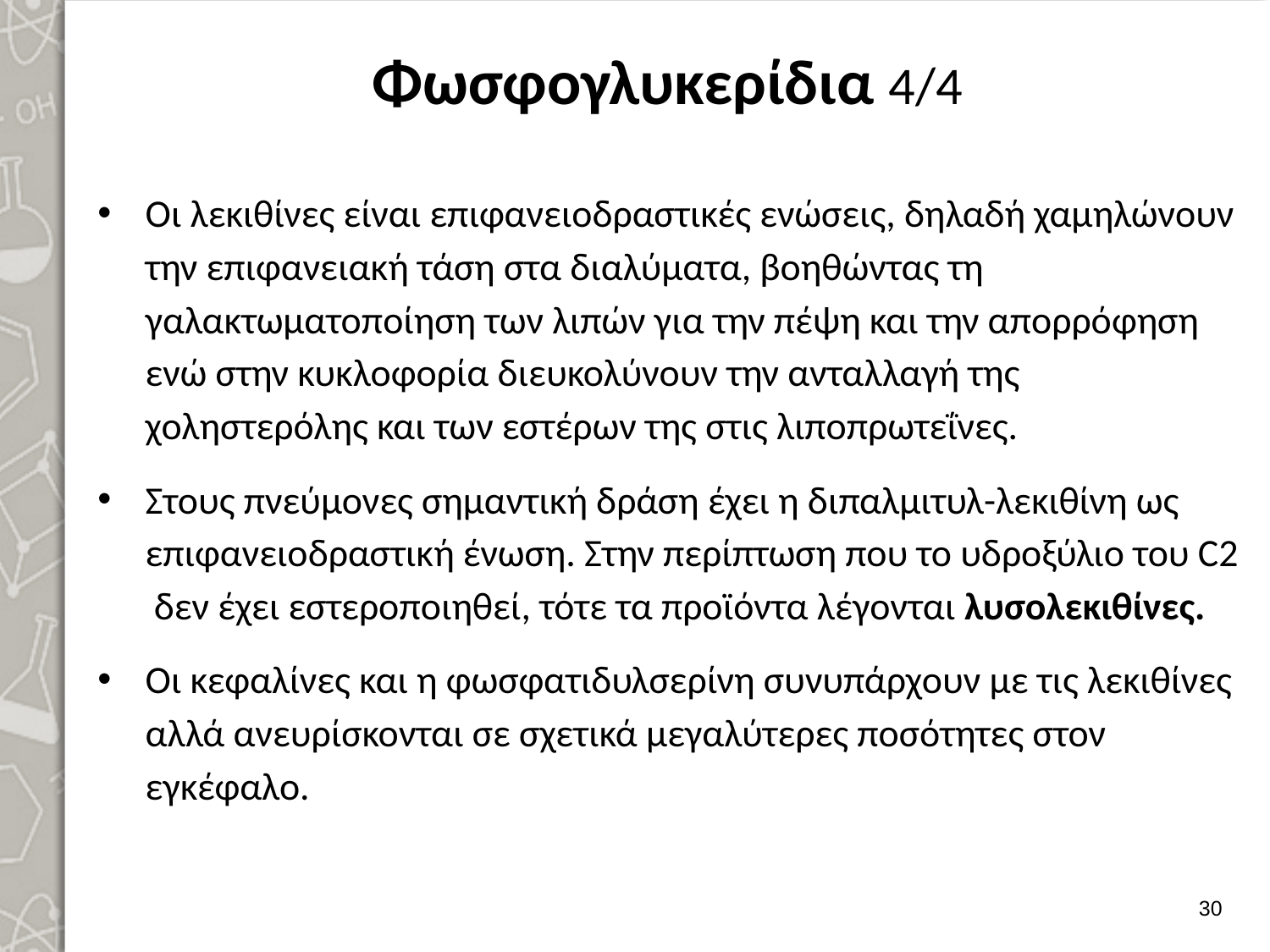

# Φωσφογλυκερίδια 4/4
Οι λεκιθίνες είναι επιφανειοδραστικές ενώσεις, δηλαδή χαμηλώνουν την επιφανειακή τάση στα διαλύματα, βοηθώντας τη γαλακτωματοποίηση των λιπών για την πέψη και την απορρόφηση ενώ στην κυκλοφορία διευκολύνουν την ανταλλαγή της χοληστερόλης και των εστέρων της στις λιποπρωτεΐνες.
Στους πνεύμονες σημαντική δράση έχει η διπαλμιτυλ-λεκιθίνη ως επιφανειοδραστική ένωση. Στην περίπτωση που το υδροξύλιο του C2  δεν έχει εστεροποιηθεί, τότε τα προϊόντα λέγονται λυσολεκιθίνες.
Οι κεφαλίνες και η φωσφατιδυλσερίνη συνυπάρχουν με τις λεκιθίνες αλλά ανευρίσκονται σε σχετικά μεγαλύτερες ποσότητες στον εγκέφαλο.
30